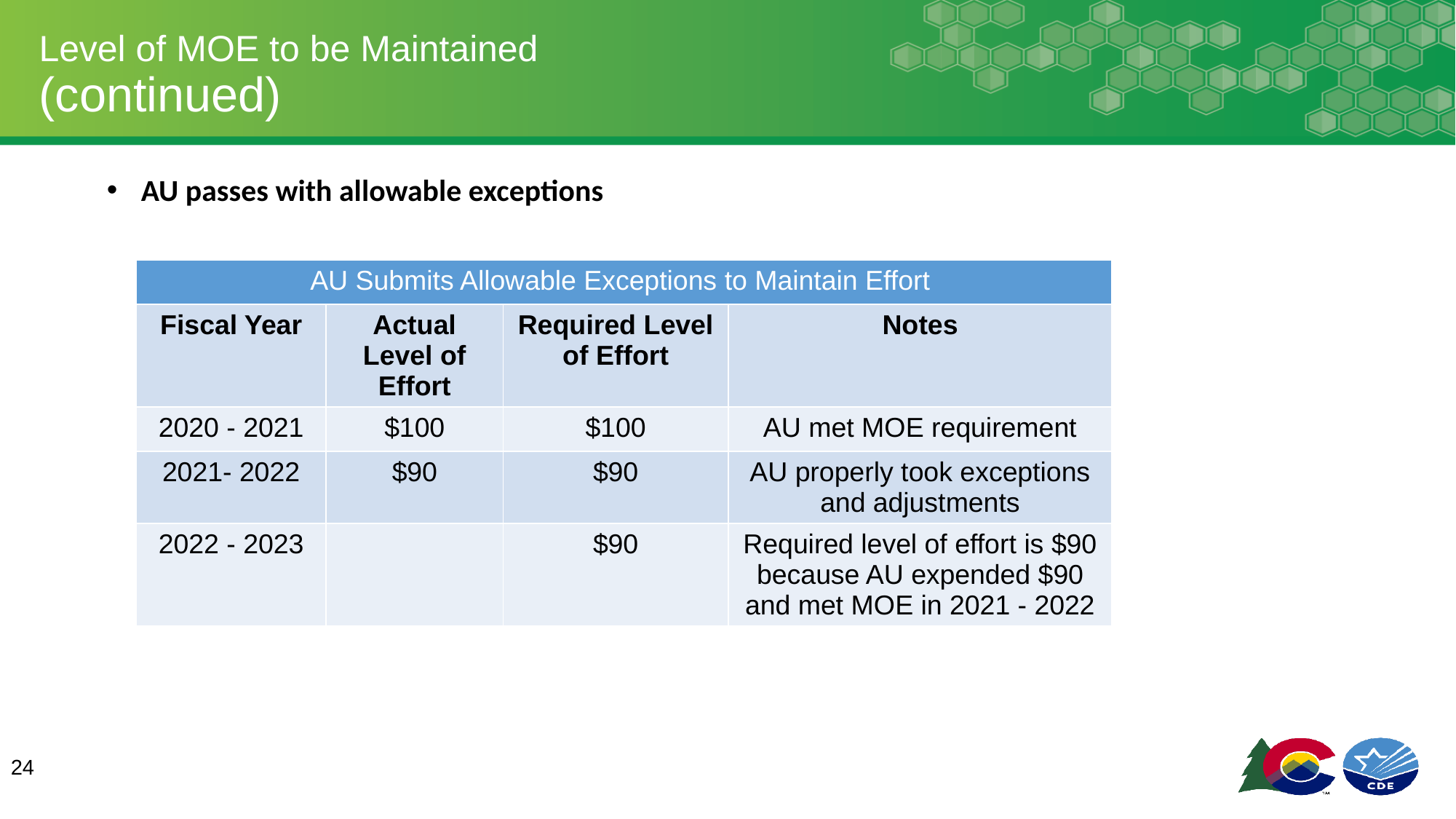

# Level of MOE to be Maintained (continued)
AU passes with allowable exceptions

| AU Submits Allowable Exceptions to Maintain Effort |  |  |  |
| --- | --- | --- | --- |
| Fiscal Year | Actual Level of Effort | Required Level of Effort | Notes |
| 2020 - 2021 | $100 | $100 | AU met MOE requirement |
| 2021- 2022 | $90 | $90 | AU properly took exceptions and adjustments |
| 2022 - 2023 |  | $90 | Required level of effort is $90 because AU expended $90 and met MOE in 2021 - 2022 |
24